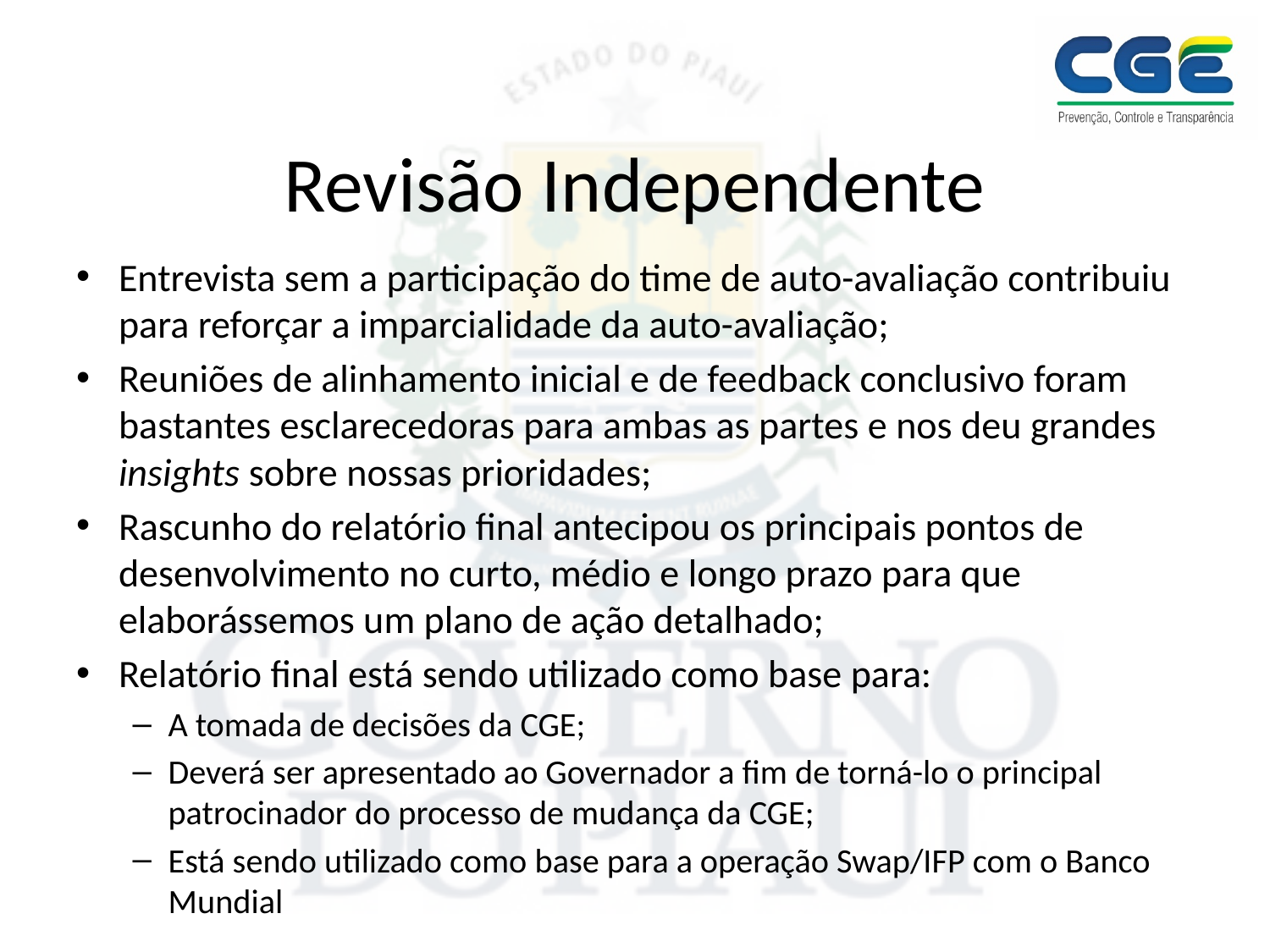

# Revisão Independente
Entrevista sem a participação do time de auto-avaliação contribuiu para reforçar a imparcialidade da auto-avaliação;
Reuniões de alinhamento inicial e de feedback conclusivo foram bastantes esclarecedoras para ambas as partes e nos deu grandes insights sobre nossas prioridades;
Rascunho do relatório final antecipou os principais pontos de desenvolvimento no curto, médio e longo prazo para que elaborássemos um plano de ação detalhado;
Relatório final está sendo utilizado como base para:
A tomada de decisões da CGE;
Deverá ser apresentado ao Governador a fim de torná-lo o principal patrocinador do processo de mudança da CGE;
Está sendo utilizado como base para a operação Swap/IFP com o Banco Mundial